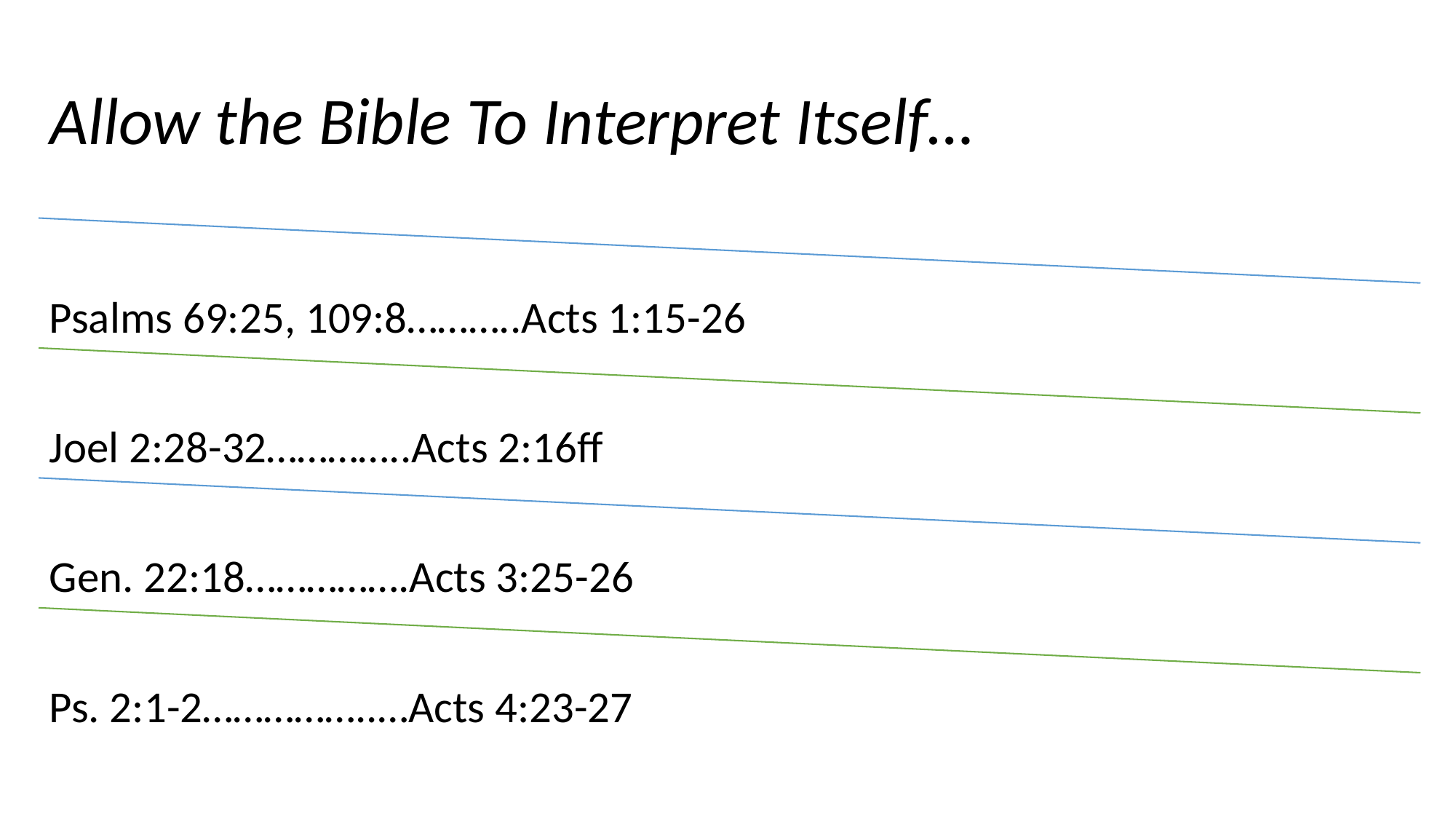

# Allow the Bible To Interpret Itself…
Psalms 69:25, 109:8………..Acts 1:15-26
Joel 2:28-32…………..Acts 2:16ff
Gen. 22:18…………….Acts 3:25-26
Ps. 2:1-2……………..…Acts 4:23-27